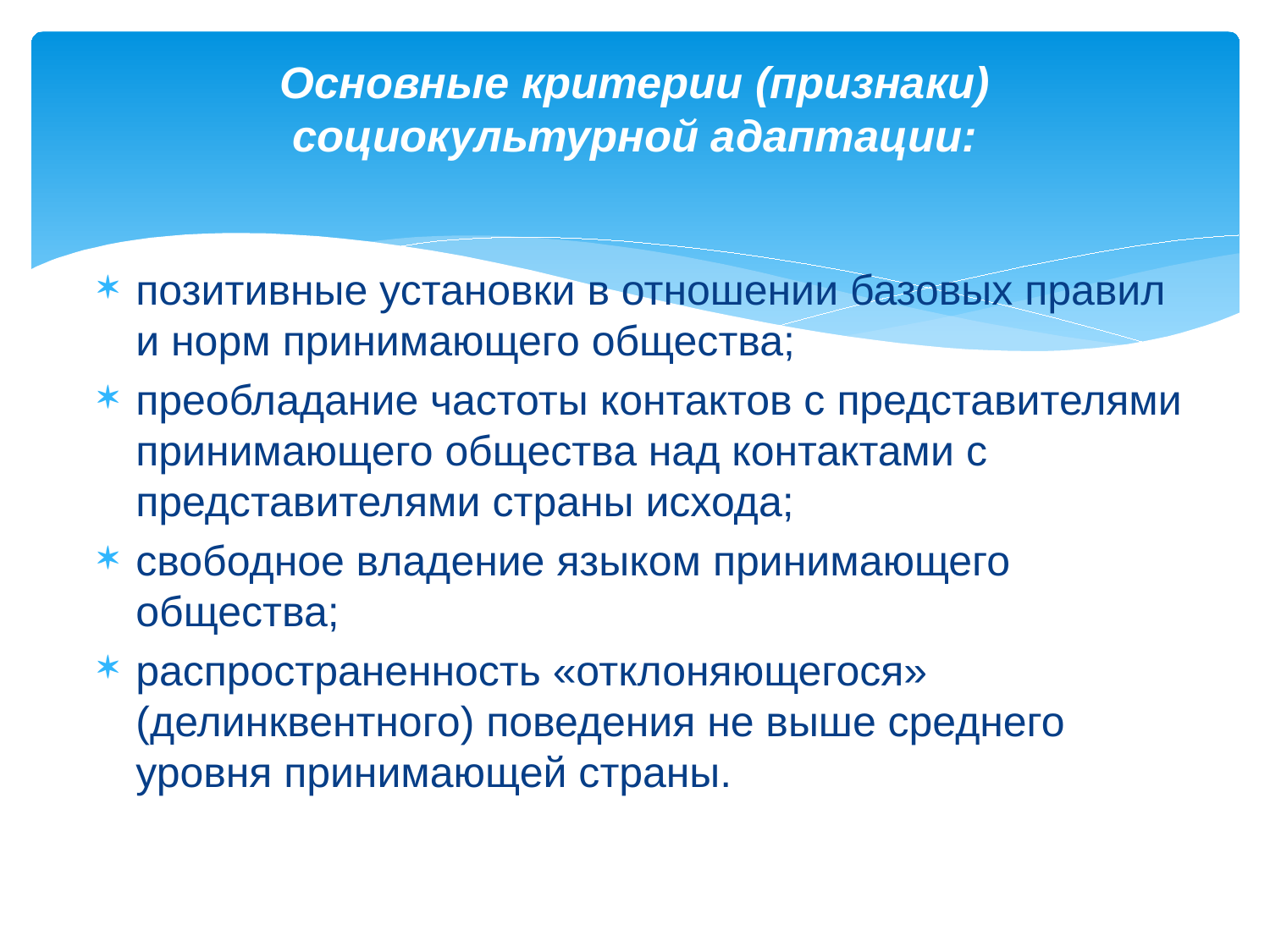

# Основные критерии (признаки) социокультурной адаптации:
позитивные установки в отношении базовых правил и норм принимающего общества;
преобладание частоты контактов с представителями принимающего общества над контактами с представителями страны исхода;
свободное владение языком принимающего общества;
распространенность «отклоняющегося» (делинквентного) поведения не выше среднего уровня принимающей страны.